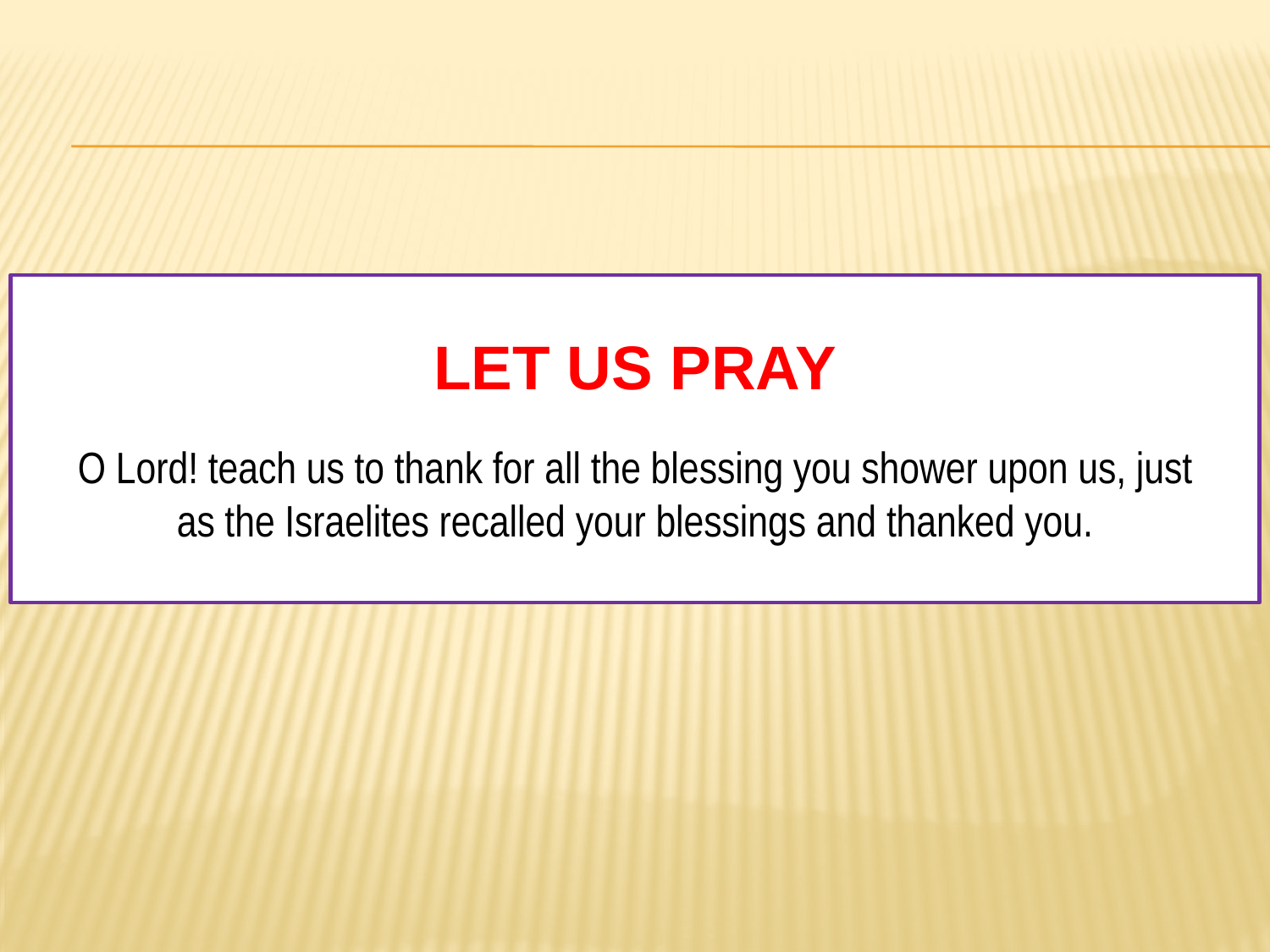

# Let us pray
O Lord! teach us to thank for all the blessing you shower upon us, just as the Israelites recalled your blessings and thanked you.